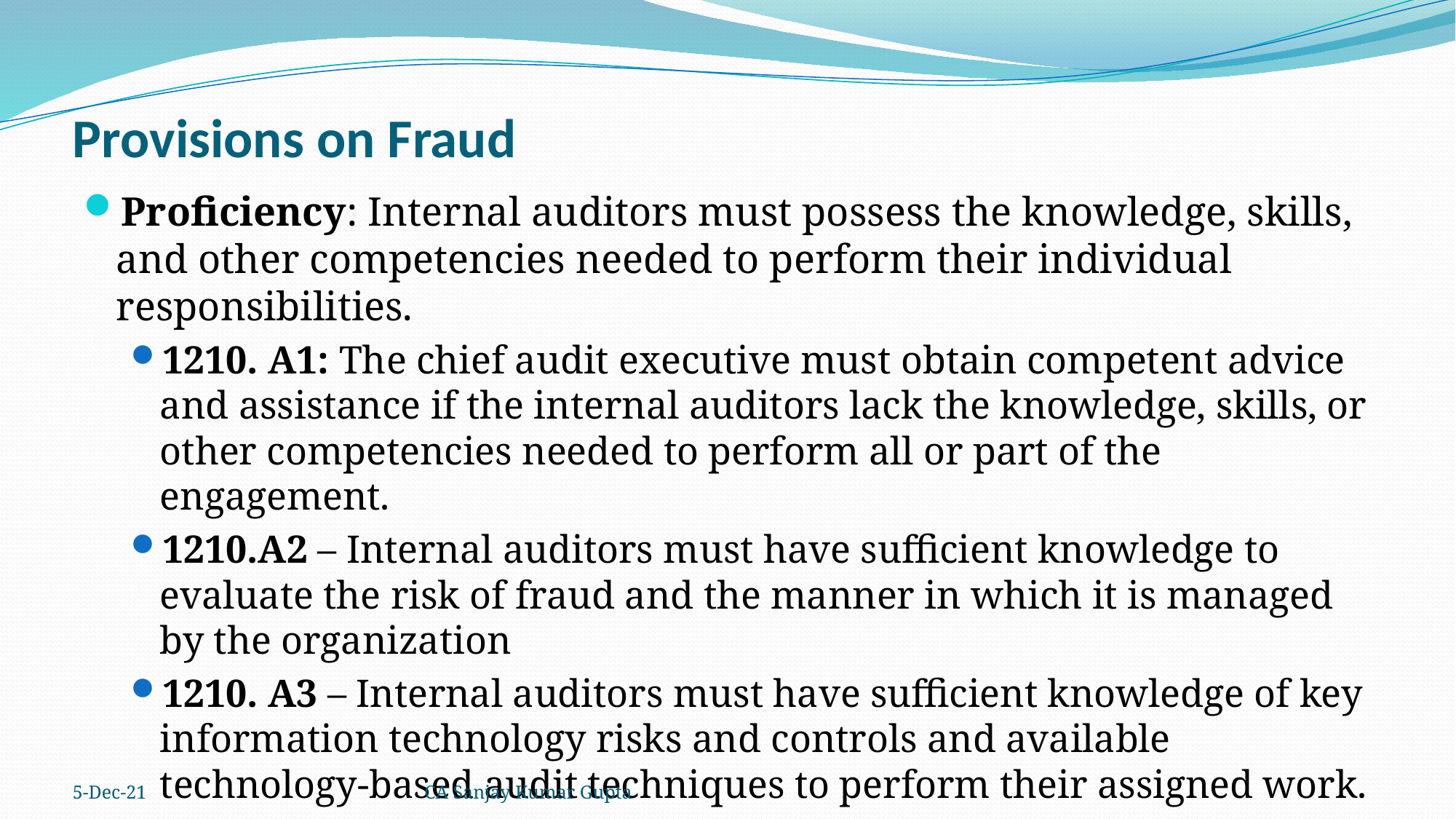

# Provisions on Fraud
Proficiency: Internal auditors must possess the knowledge, skills, and other competencies needed to perform their individual responsibilities.
1210. A1: The chief audit executive must obtain competent advice and assistance if the internal auditors lack the knowledge, skills, or other competencies needed to perform all or part of the engagement.
1210.A2 – Internal auditors must have sufficient knowledge to evaluate the risk of fraud and the manner in which it is managed by the organization
1210. A3 – Internal auditors must have sufficient knowledge of key information technology risks and controls and available technology-based audit techniques to perform their assigned work.

5-Dec-21
CA Sanjay Kumar Gupta